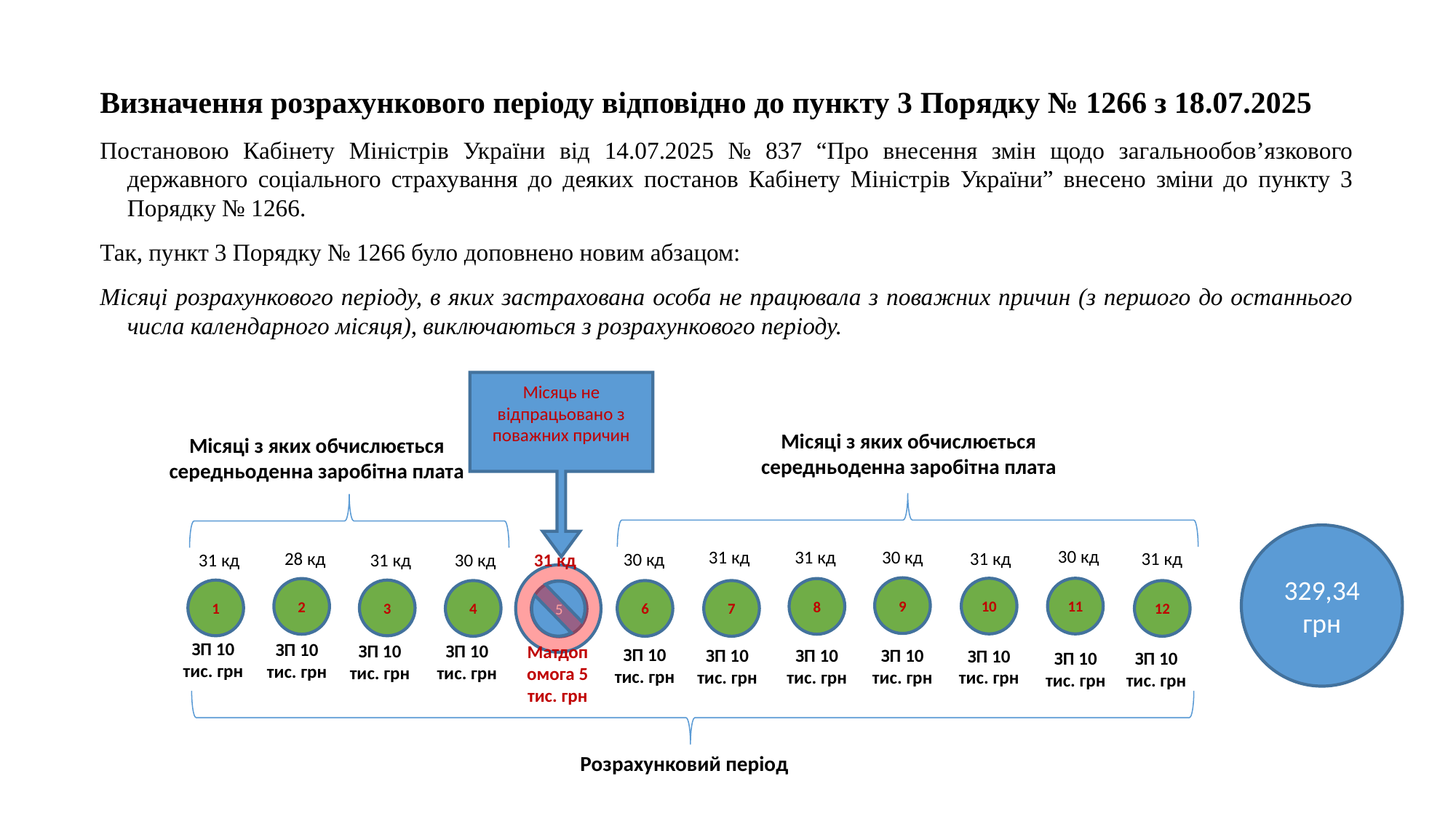

# Визначення розрахункового періоду відповідно до пункту 3 Порядку № 1266 з 18.07.2025
Постановою Кабінету Міністрів України від 14.07.2025 № 837 “Про внесення змін щодо загальнообов’язкового державного соціального страхування до деяких постанов Кабінету Міністрів України” внесено зміни до пункту 3 Порядку № 1266.
Так, пункт 3 Порядку № 1266 було доповнено новим абзацом:
Місяці розрахункового періоду, в яких застрахована особа не працювала з поважних причин (з першого до останнього числа календарного місяця), виключаються з розрахункового періоду.

Місяць не відпрацьовано з поважних причин
Місяці з яких обчислюється середньоденна заробітна плата
Місяці з яких обчислюється середньоденна заробітна плата
329,34 грн
30 кд
31 кд
31 кд
30 кд
28 кд
31 кд
31 кд
30 кд
30 кд
31 кд
31 кд
31 кд

9
10
11
2
8
1
3
4
6
7
12
5
ЗП 10 тис. грн
ЗП 10 тис. грн
ЗП 10 тис. грн
ЗП 10 тис. грн
Матдопомога 5 тис. грн
ЗП 10 тис. грн
ЗП 10 тис. грн
ЗП 10 тис. грн
ЗП 10 тис. грн
ЗП 10 тис. грн
ЗП 10 тис. грн
ЗП 10 тис. грн
Розрахунковий період